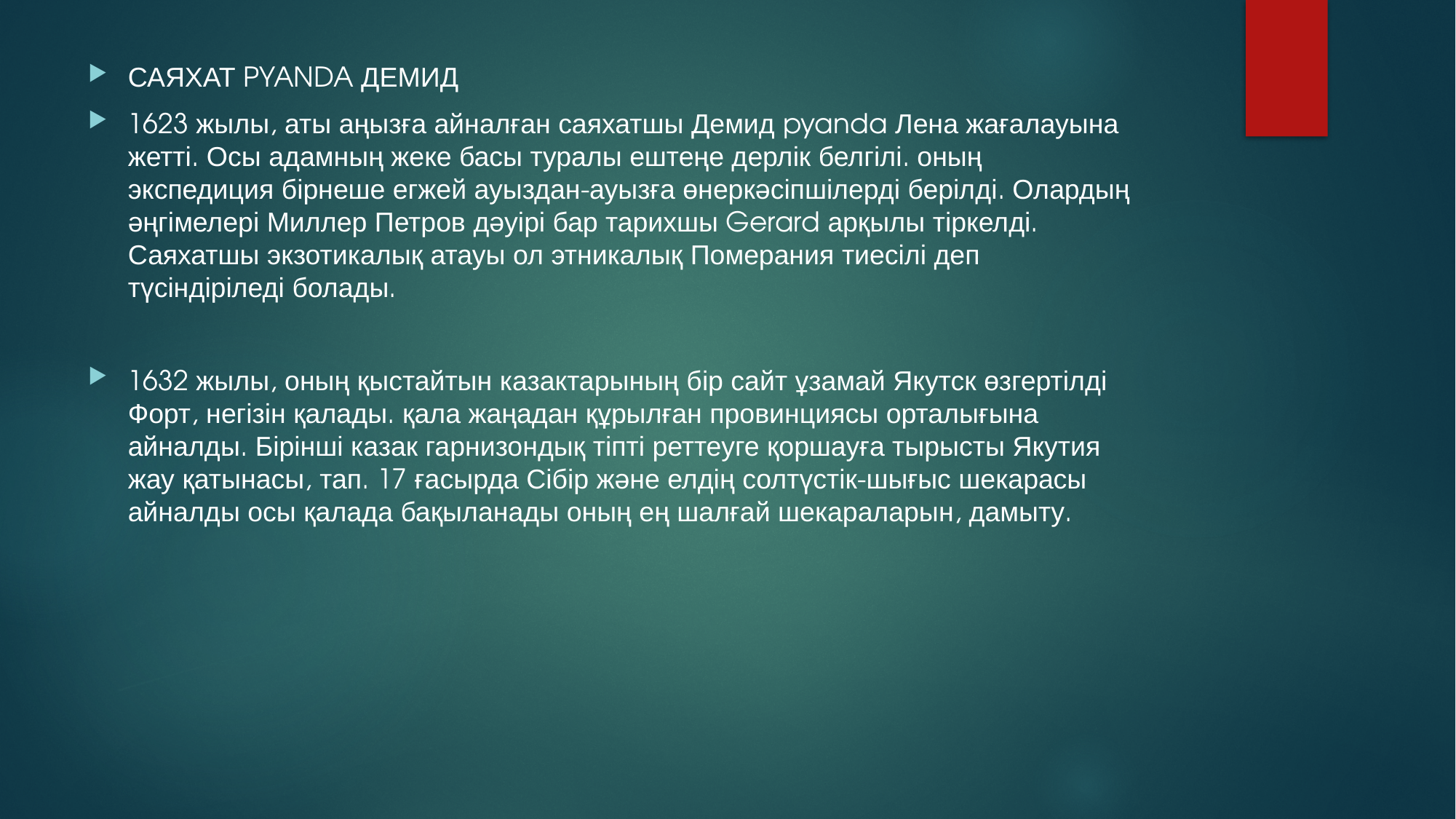

#
САЯХАТ PYANDA ДЕМИД
1623 жылы, аты аңызға айналған саяхатшы Демид pyanda Лена жағалауына жетті. Осы адамның жеке басы туралы ештеңе дерлік белгілі. оның экспедиция бірнеше егжей ауыздан-ауызға өнеркәсіпшілерді берілді. Олардың әңгімелері Миллер Петров дәуірі бар тарихшы Gerard арқылы тіркелді. Саяхатшы экзотикалық атауы ол этникалық Померания тиесілі деп түсіндіріледі болады.

1632 жылы, оның қыстайтын казактарының бір сайт ұзамай Якутск өзгертілді Форт, негізін қалады. қала жаңадан құрылған провинциясы орталығына айналды. Бірінші казак гарнизондық тіпті реттеуге қоршауға тырысты Якутия жау қатынасы, тап. 17 ғасырда Сібір және елдің солтүстік-шығыс шекарасы айналды осы қалада бақыланады оның ең шалғай шекараларын, дамыту.